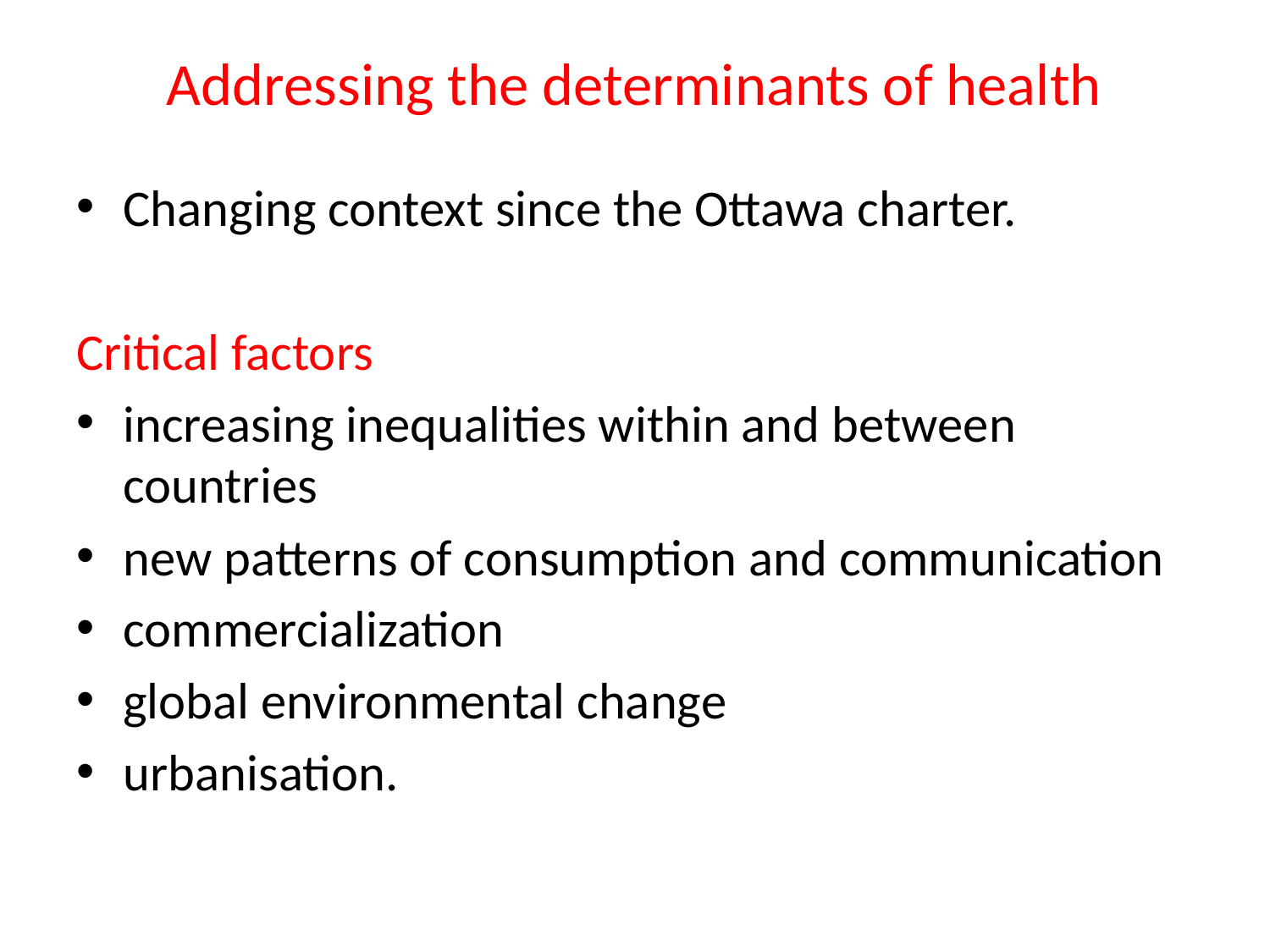

# Addressing the determinants of health
Changing context since the Ottawa charter.

Critical factors
increasing inequalities within and between countries
new patterns of consumption and communication
commercialization
global environmental change
urbanisation.